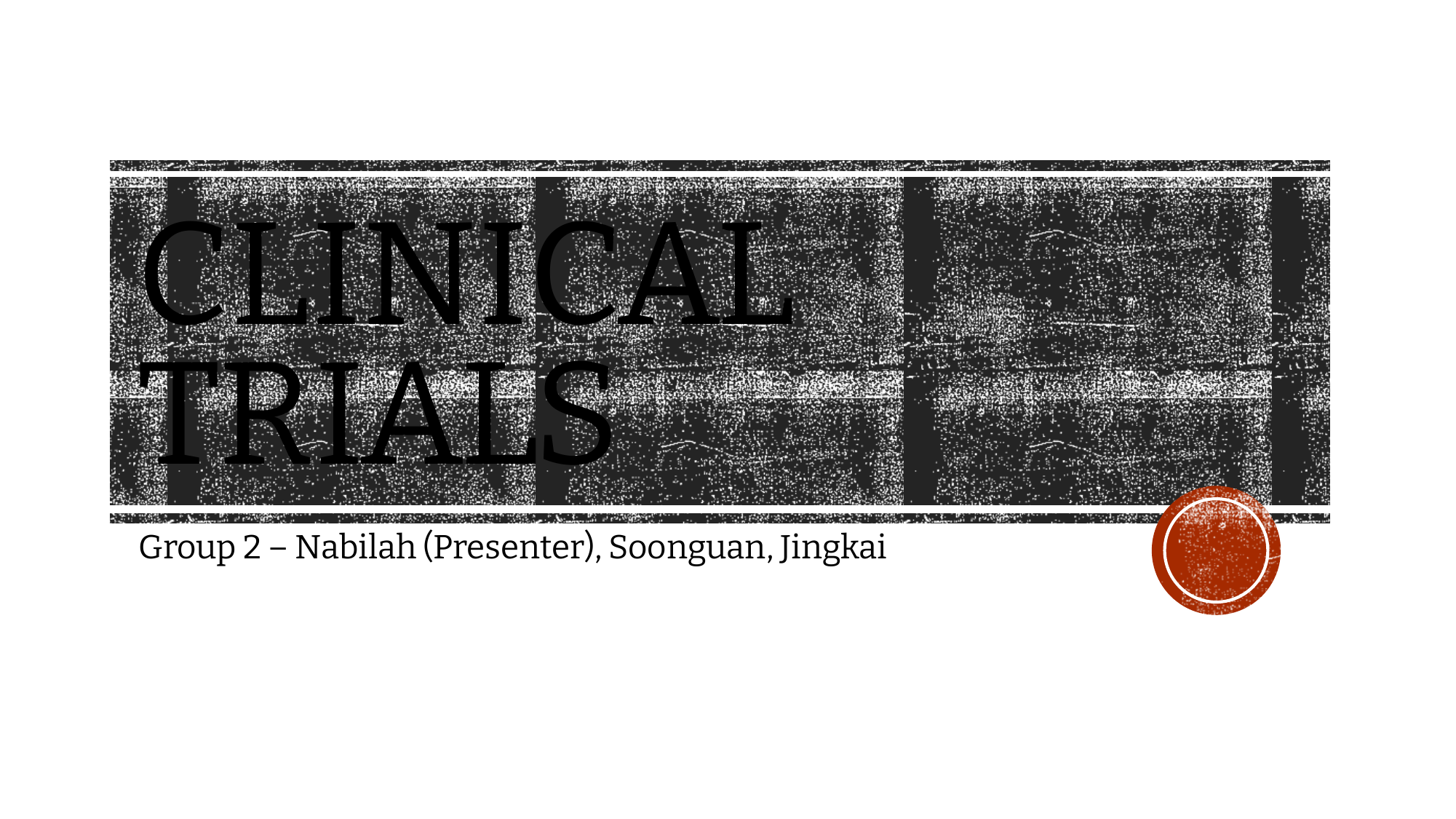

# Clinical trials
Group 2 – Nabilah (Presenter), Soonguan, Jingkai